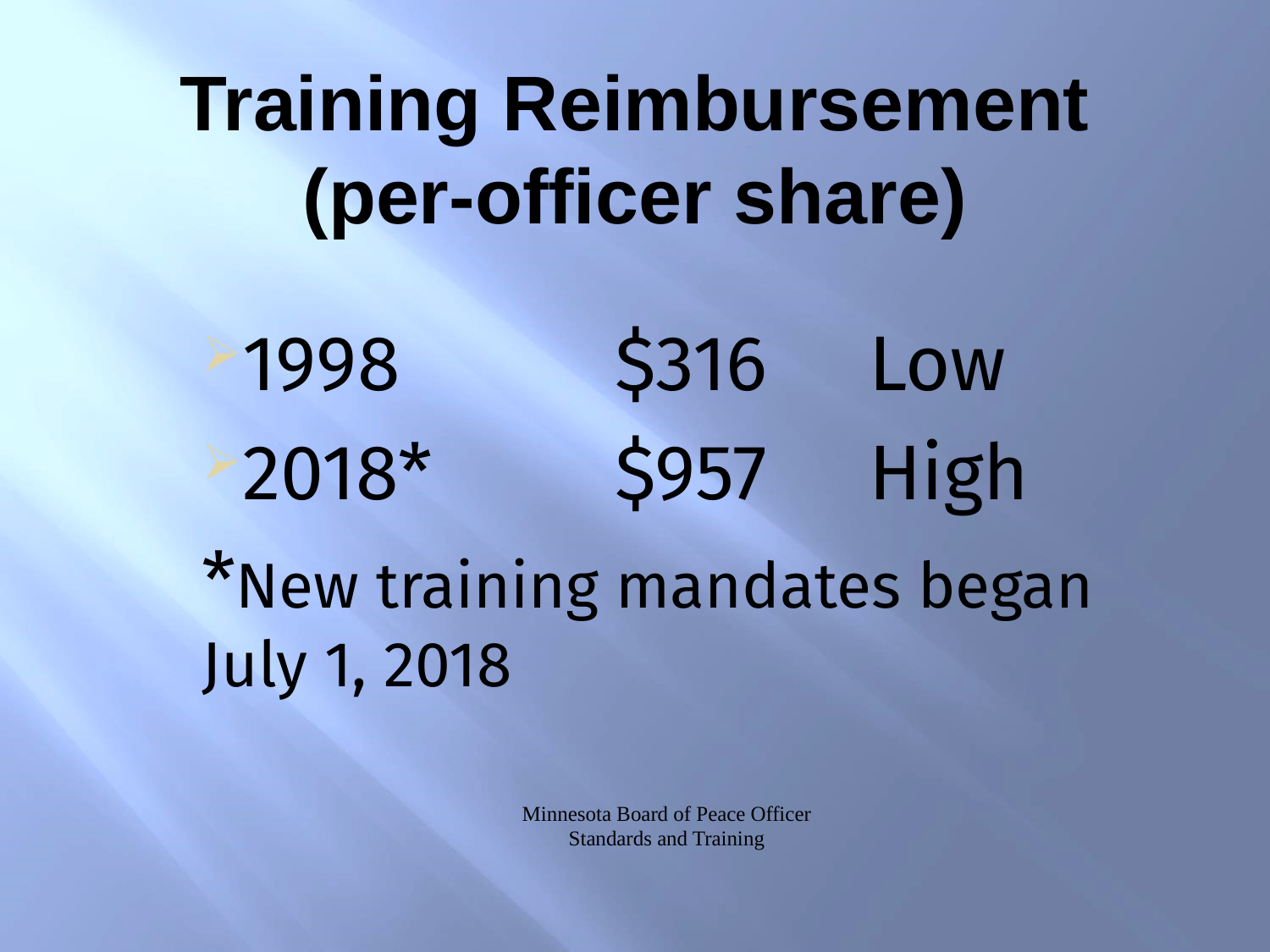

# Training Reimbursement (per-officer share)
1998		$316	Low
2018*		$957	High
*New training mandates began July 1, 2018
Minnesota Board of Peace Officer Standards and Training